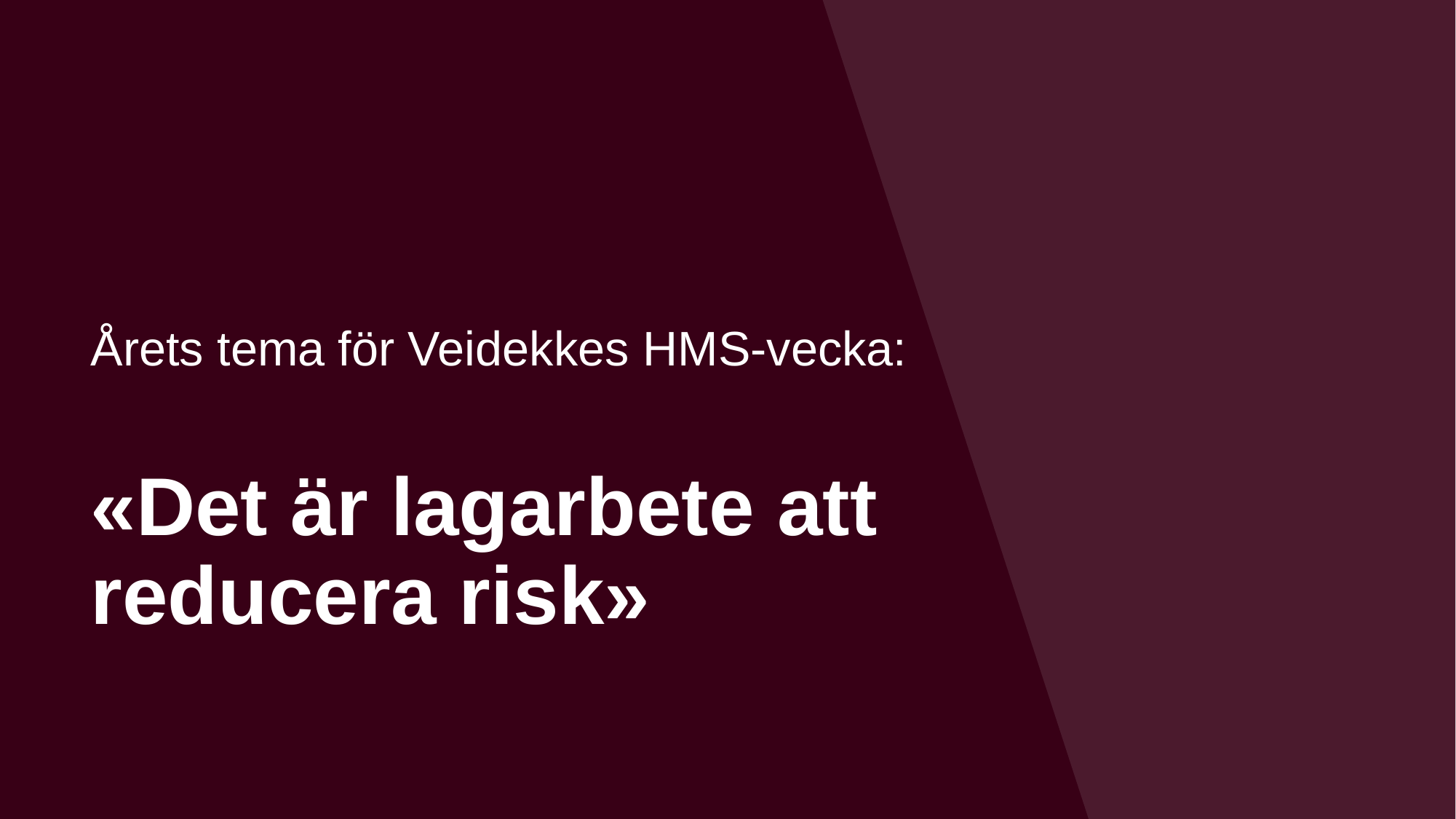

# Årets tema för Veidekkes HMS-vecka: «Det är lagarbete att reducera risk»
7